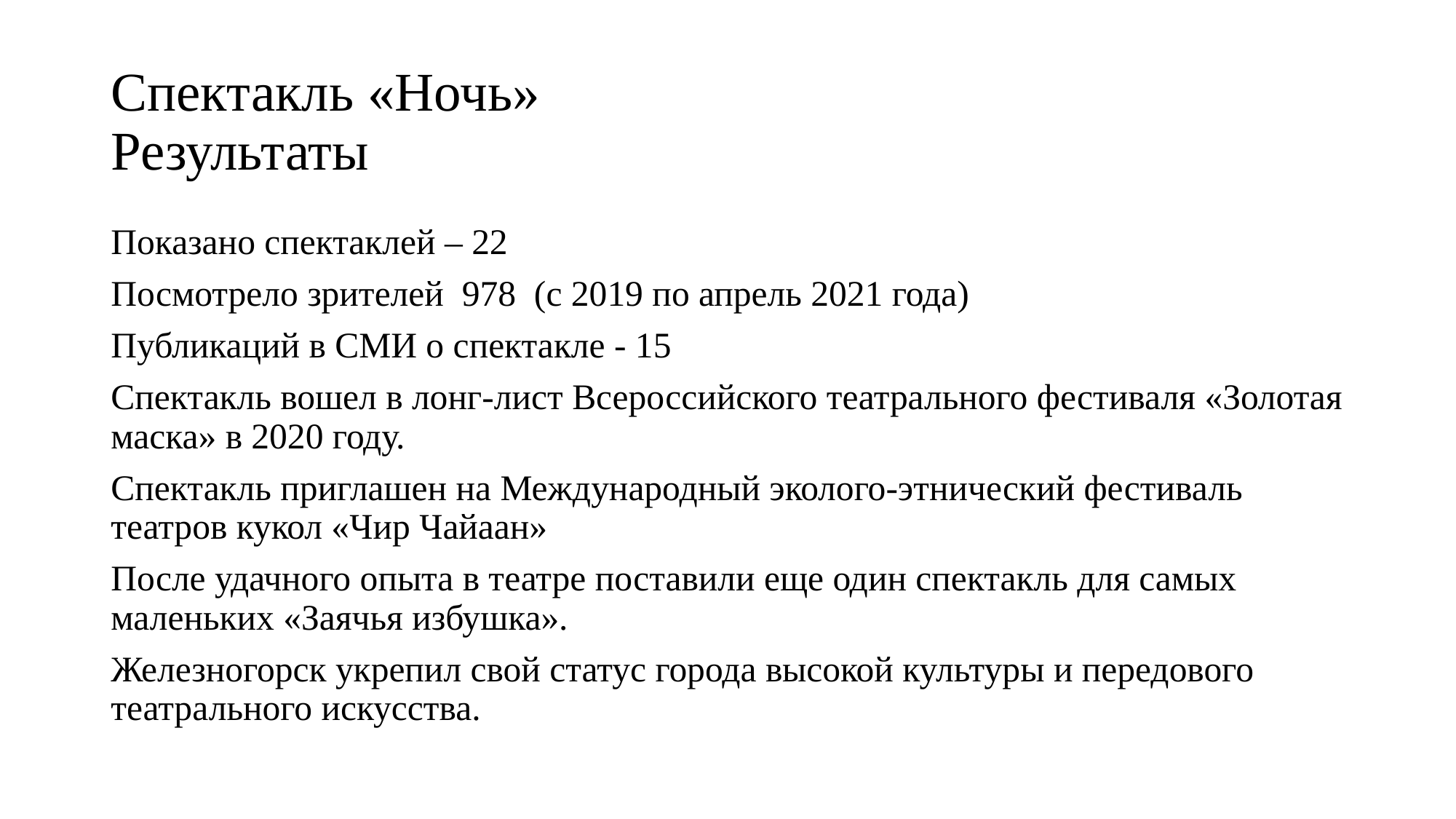

# Спектакль «Ночь» Результаты
Показано спектаклей – 22
Посмотрело зрителей  978  (с 2019 по апрель 2021 года)
Публикаций в СМИ о спектакле - 15
Спектакль вошел в лонг-лист Всероссийского театрального фестиваля «Золотая маска» в 2020 году.
Спектакль приглашен на Международный эколого-этнический фестиваль театров кукол «Чир Чайаан»
После удачного опыта в театре поставили еще один спектакль для самых маленьких «Заячья избушка».
Железногорск укрепил свой статус города высокой культуры и передового театрального искусства.